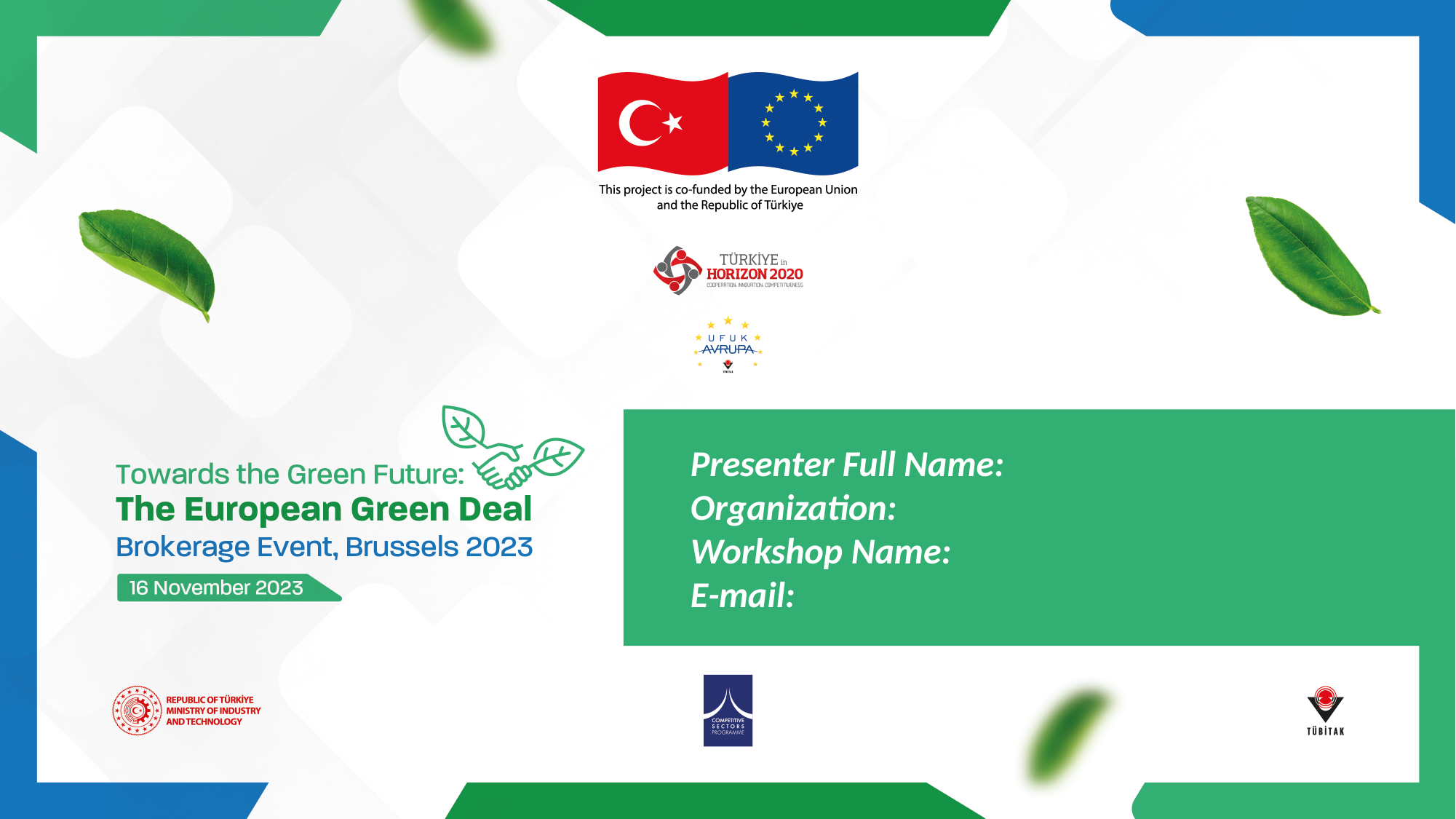

Presenter Full Name:
Organization:
Workshop Name:
E-mail: